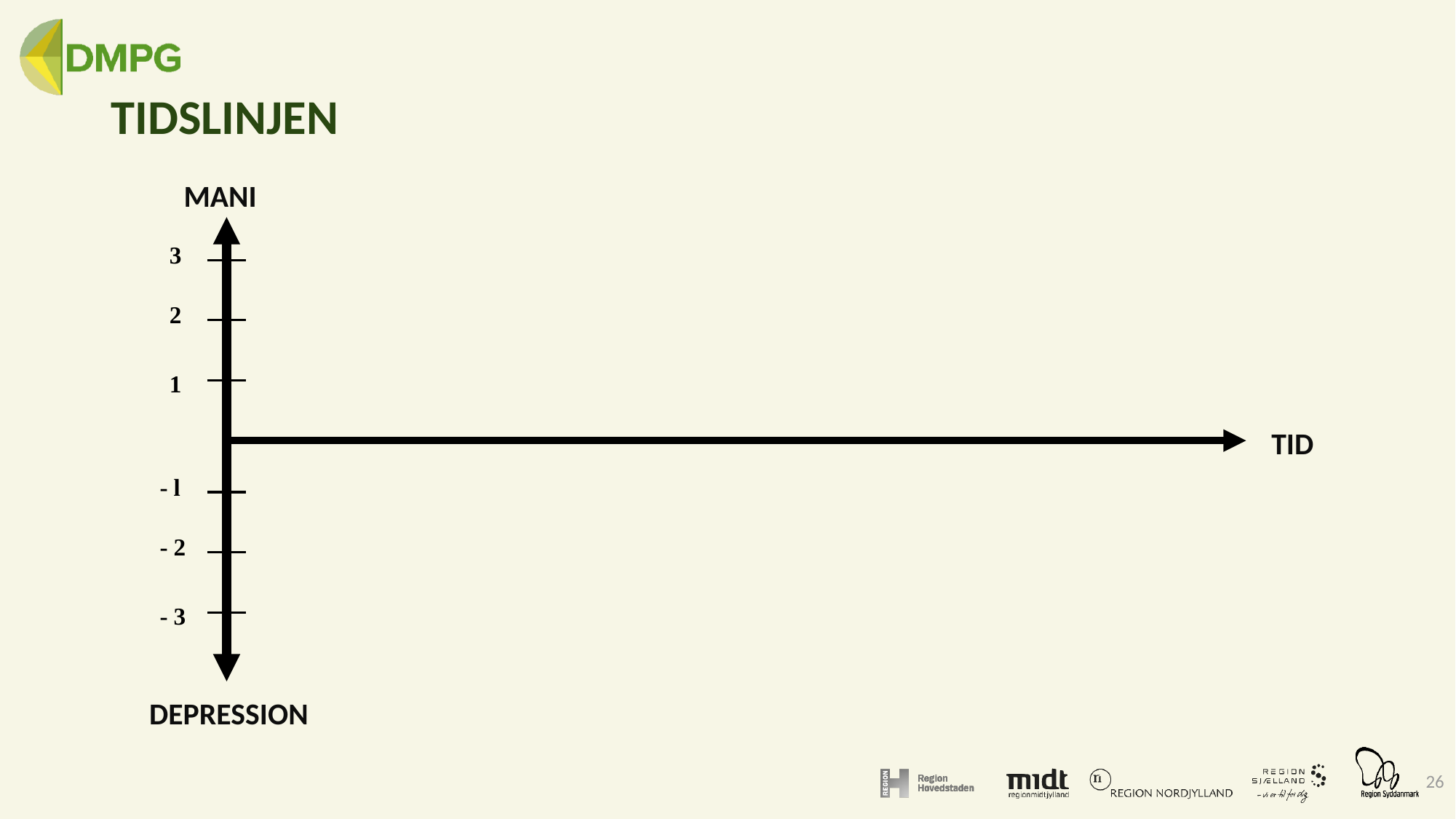

# TIDSLINJEN
MANI
3
2
1
- l
- 2
- 3
TID
DEPRESSION
26